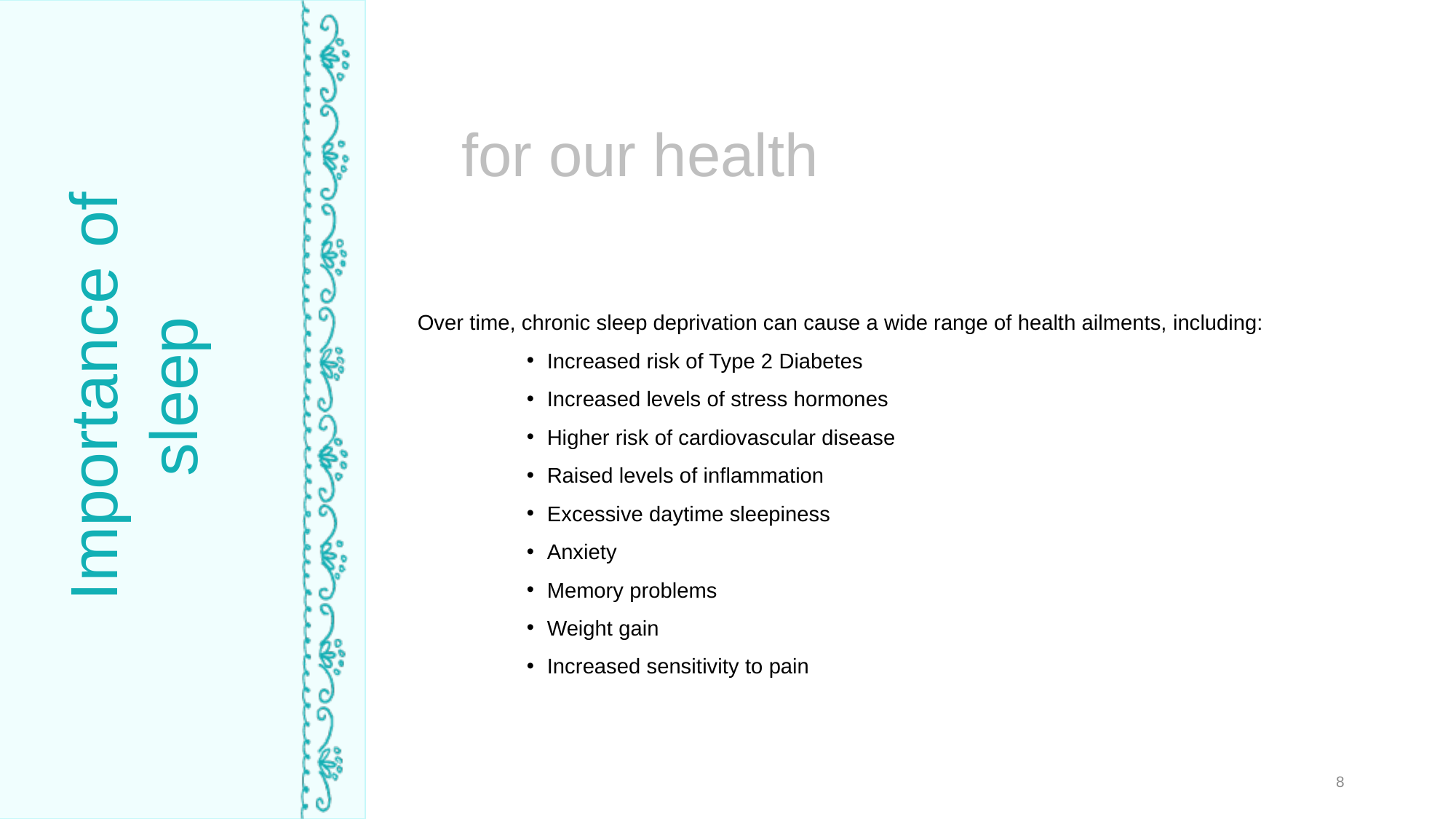

for our health
Over time, chronic sleep deprivation can cause a wide range of health ailments, including:
Increased risk of Type 2 Diabetes
Increased levels of stress hormones
Higher risk of cardiovascular disease
Raised levels of inflammation
Excessive daytime sleepiness
Anxiety
Memory problems
Weight gain
Increased sensitivity to pain
Importance of sleep
TIME ASLEEP
8